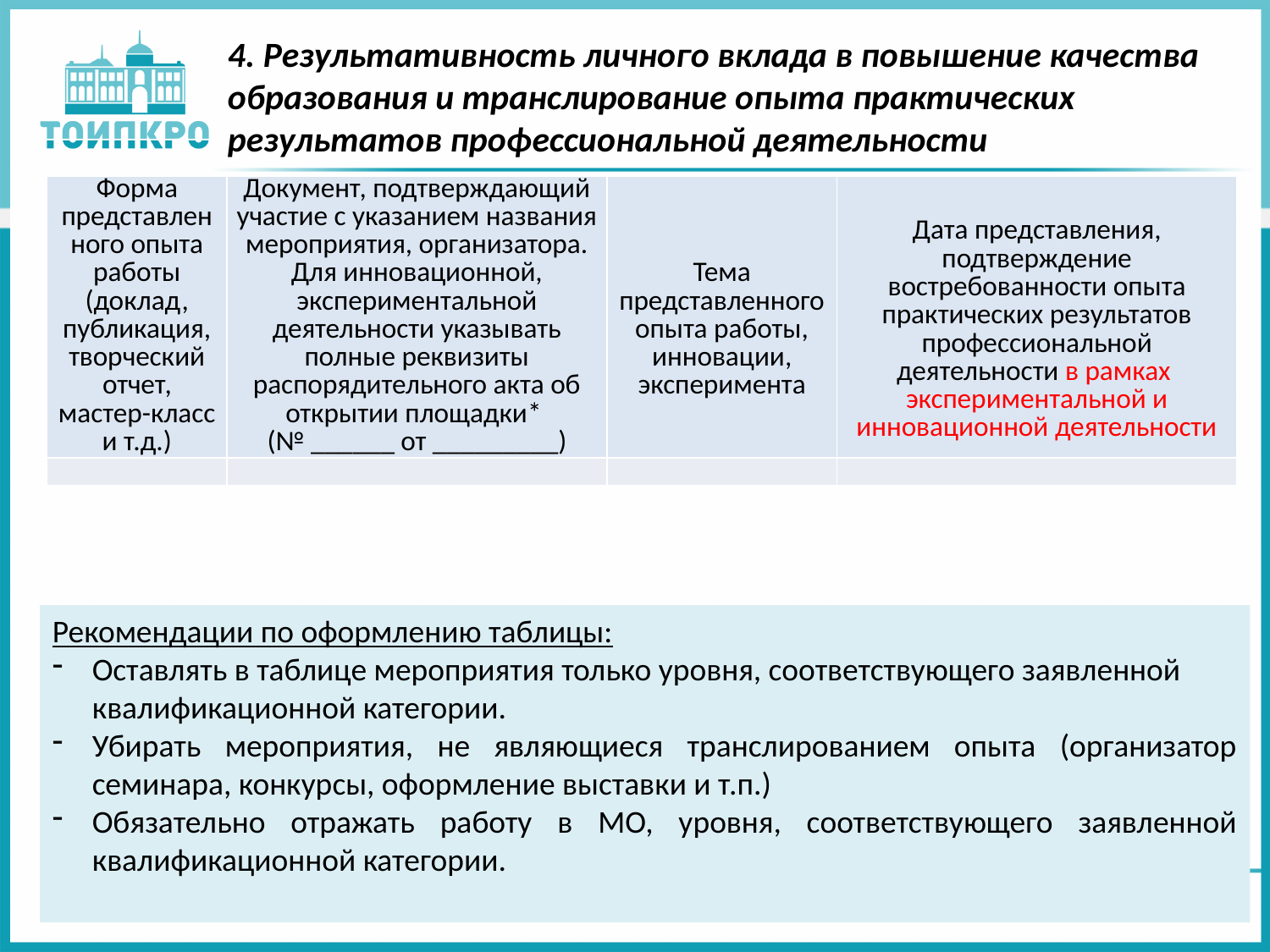

# 4. Результативность личного вклада в повышение качества образования и транслирование опыта практических результатов профессиональной деятельности
| Форма представленного опыта работы (доклад, публикация, творческий отчет, мастер-класс и т.д.) | Документ, подтверждающий участие с указанием названия мероприятия, организатора. Для инновационной, экспериментальной деятельности указывать полные реквизиты распорядительного акта об открытии площадки\* (№ \_\_\_\_\_\_ от \_\_\_\_\_\_\_\_\_) | Тема представленного опыта работы, инновации, эксперимента | Дата представления, подтверждение востребованности опыта практических результатов профессиональной деятельности в рамках экспериментальной и инновационной деятельности |
| --- | --- | --- | --- |
|  |  |  |  |
Рекомендации по оформлению таблицы:
Оставлять в таблице мероприятия только уровня, соответствующего заявленной квалификационной категории.
Убирать мероприятия, не являющиеся транслированием опыта (организатор семинара, конкурсы, оформление выставки и т.п.)
Обязательно отражать работу в МО, уровня, соответствующего заявленной квалификационной категории.

13